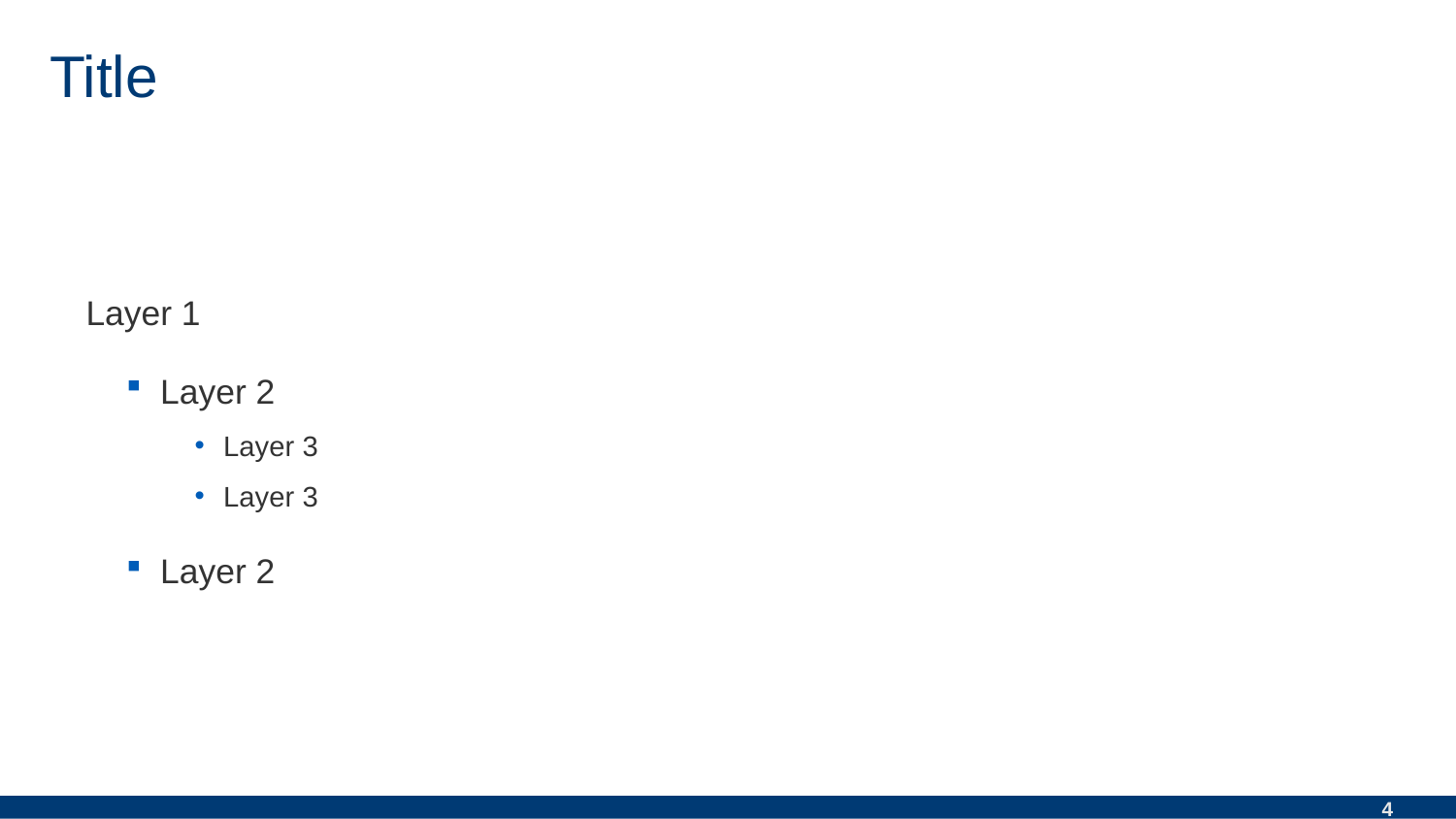

# Title
Layer 1
Layer 2
Layer 3
Layer 3
Layer 2